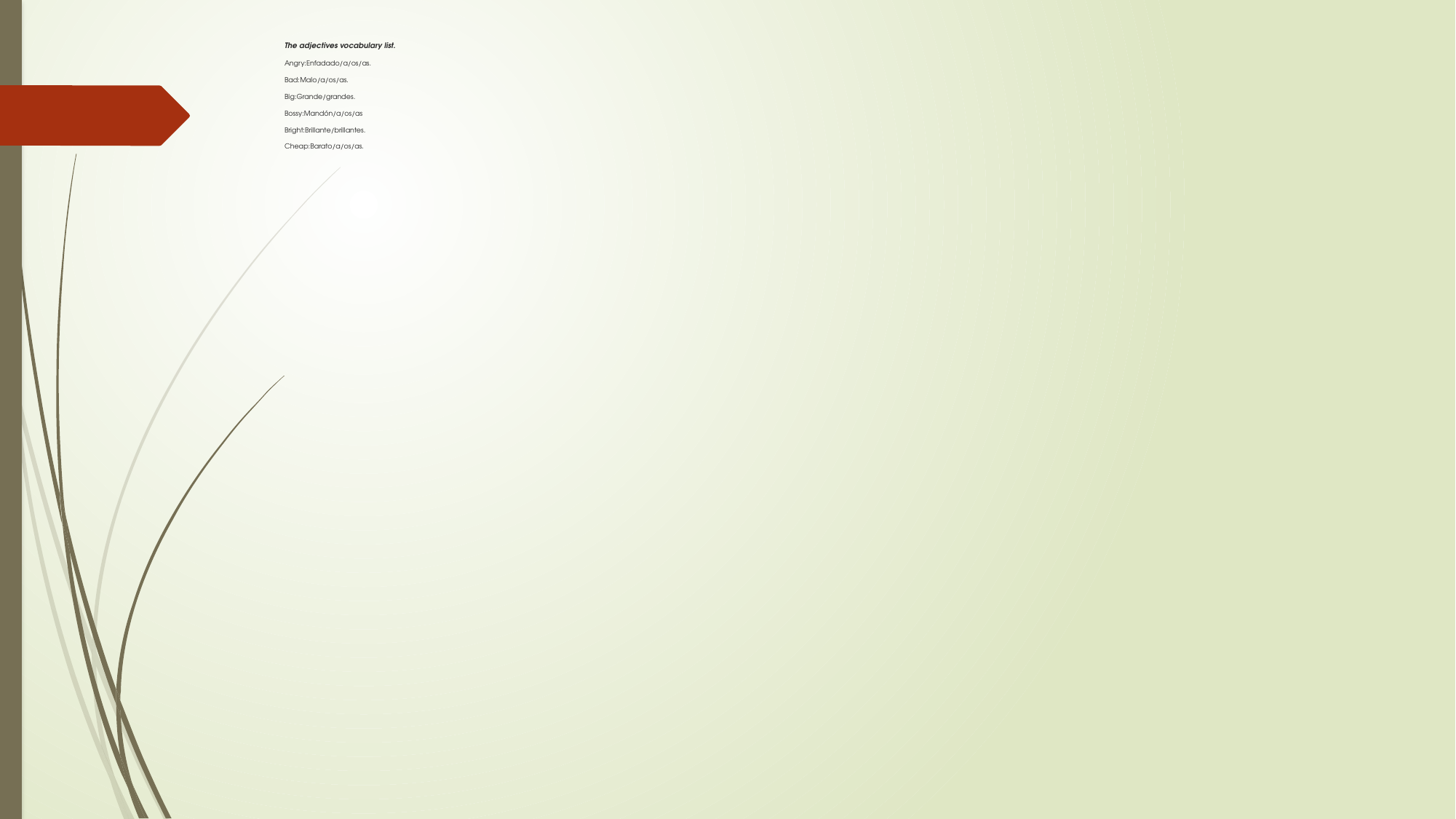

# The adjectives vocabulary list. Angry:Enfadado/a/os/as. Bad:Malo/a/os/as. Big:Grande/grandes. Bossy:Mandón/a/os/as Bright:Brillante/brillantes. Cheap:Barato/a/os/as.